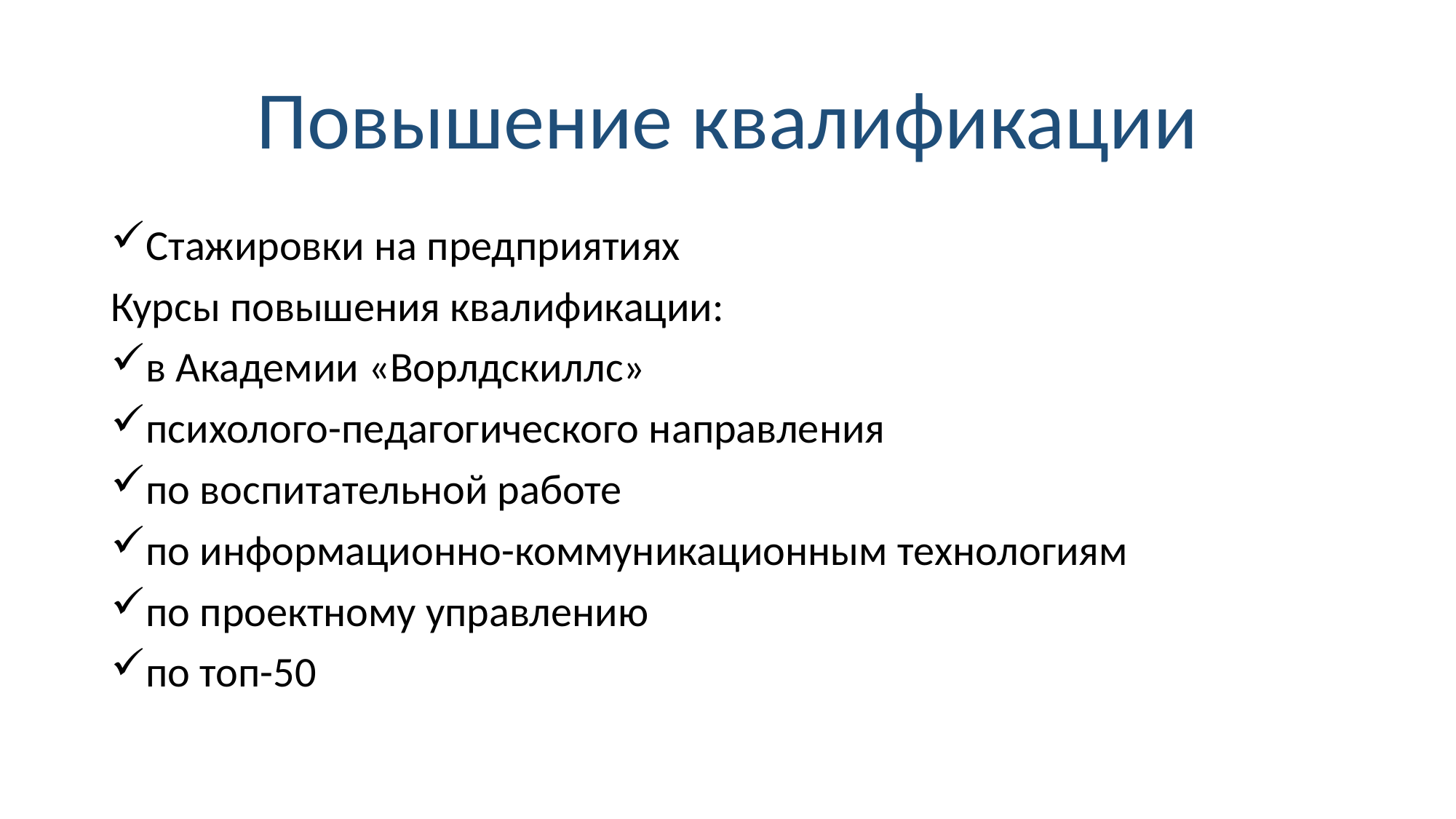

# Повышение квалификации
Стажировки на предприятиях
Курсы повышения квалификации:
в Академии «Ворлдскиллс»
психолого-педагогического направления
по воспитательной работе
по информационно-коммуникационным технологиям
по проектному управлению
по топ-50